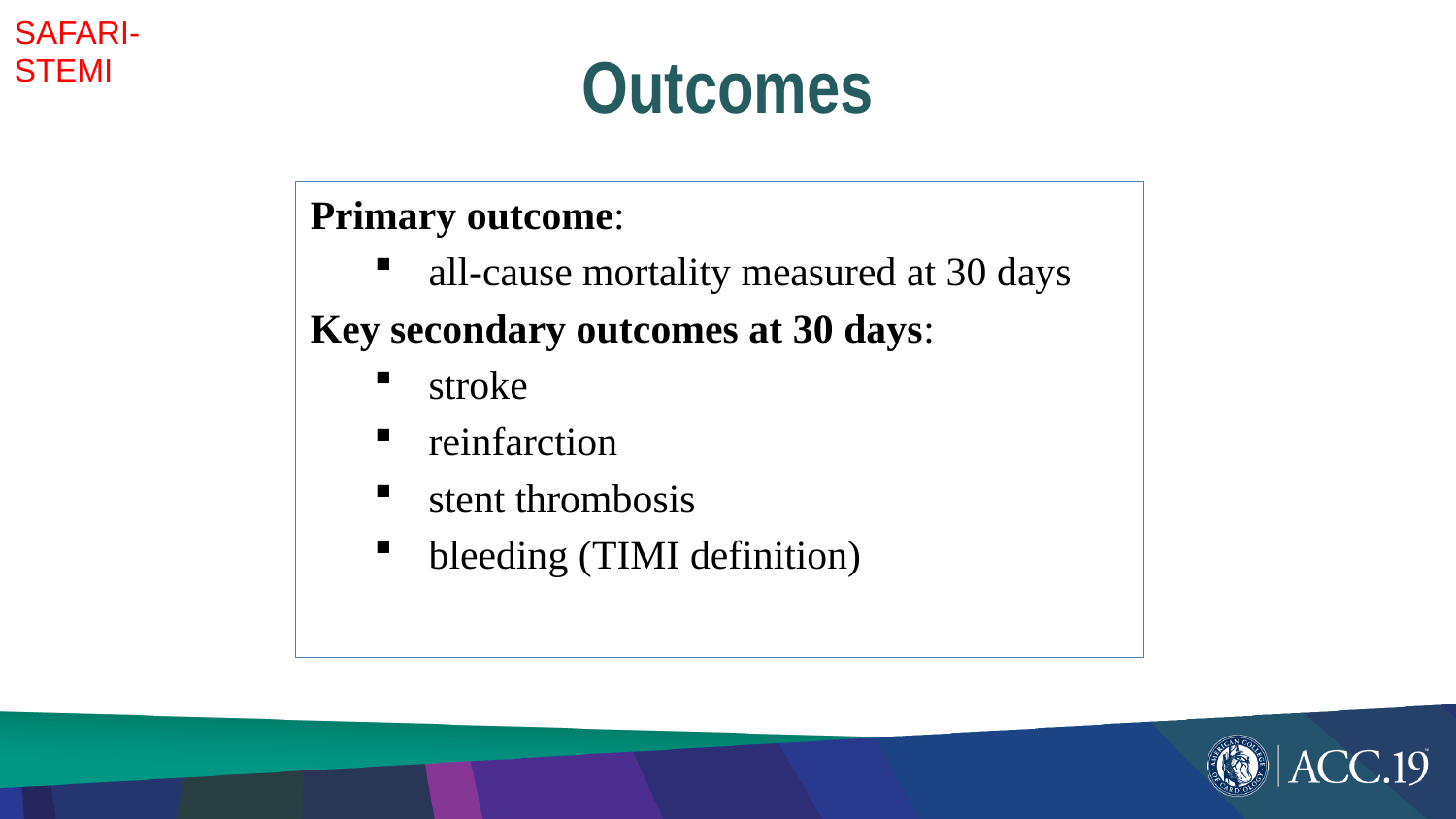

SAFARI-STEMI
# Outcomes
Primary outcome:
all-cause mortality measured at 30 days
Key secondary outcomes at 30 days:
stroke
reinfarction
stent thrombosis
bleeding (TIMI definition)